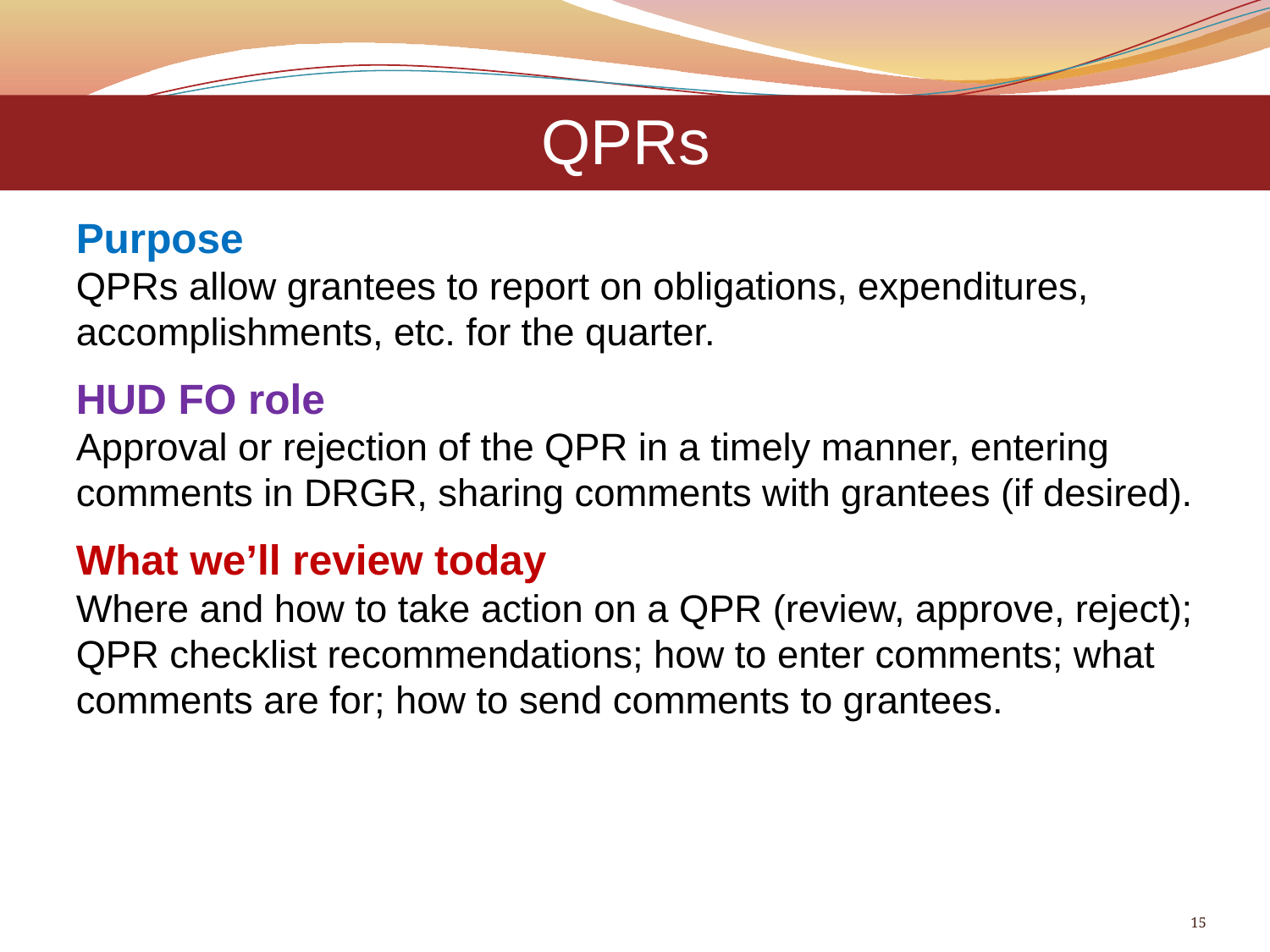

# QPRs
Purpose
QPRs allow grantees to report on obligations, expenditures, accomplishments, etc. for the quarter.
HUD FO role
Approval or rejection of the QPR in a timely manner, entering comments in DRGR, sharing comments with grantees (if desired).
What we’ll review today
Where and how to take action on a QPR (review, approve, reject); QPR checklist recommendations; how to enter comments; what comments are for; how to send comments to grantees.

15